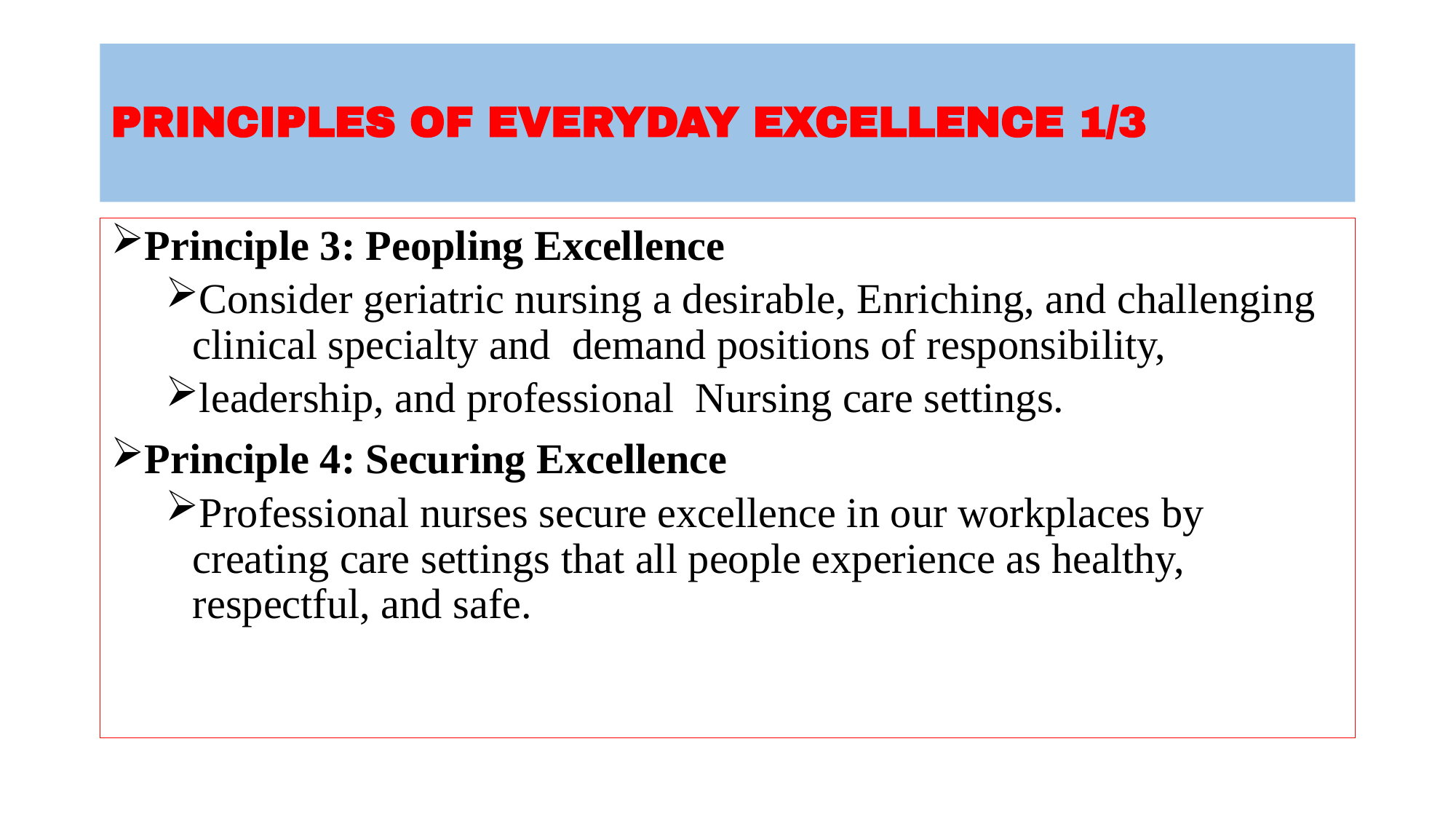

# PRINCIPLES OF EVERYDAY EXCELLENCE 1/3
Principle 3: Peopling Excellence
Consider geriatric nursing a desirable, Enriching, and challenging clinical specialty and  demand positions of responsibility,
leadership, and professional  Nursing care settings.
Principle 4: Securing Excellence
Professional nurses secure excellence in our workplaces by creating care settings that all people experience as healthy, respectful, and safe.